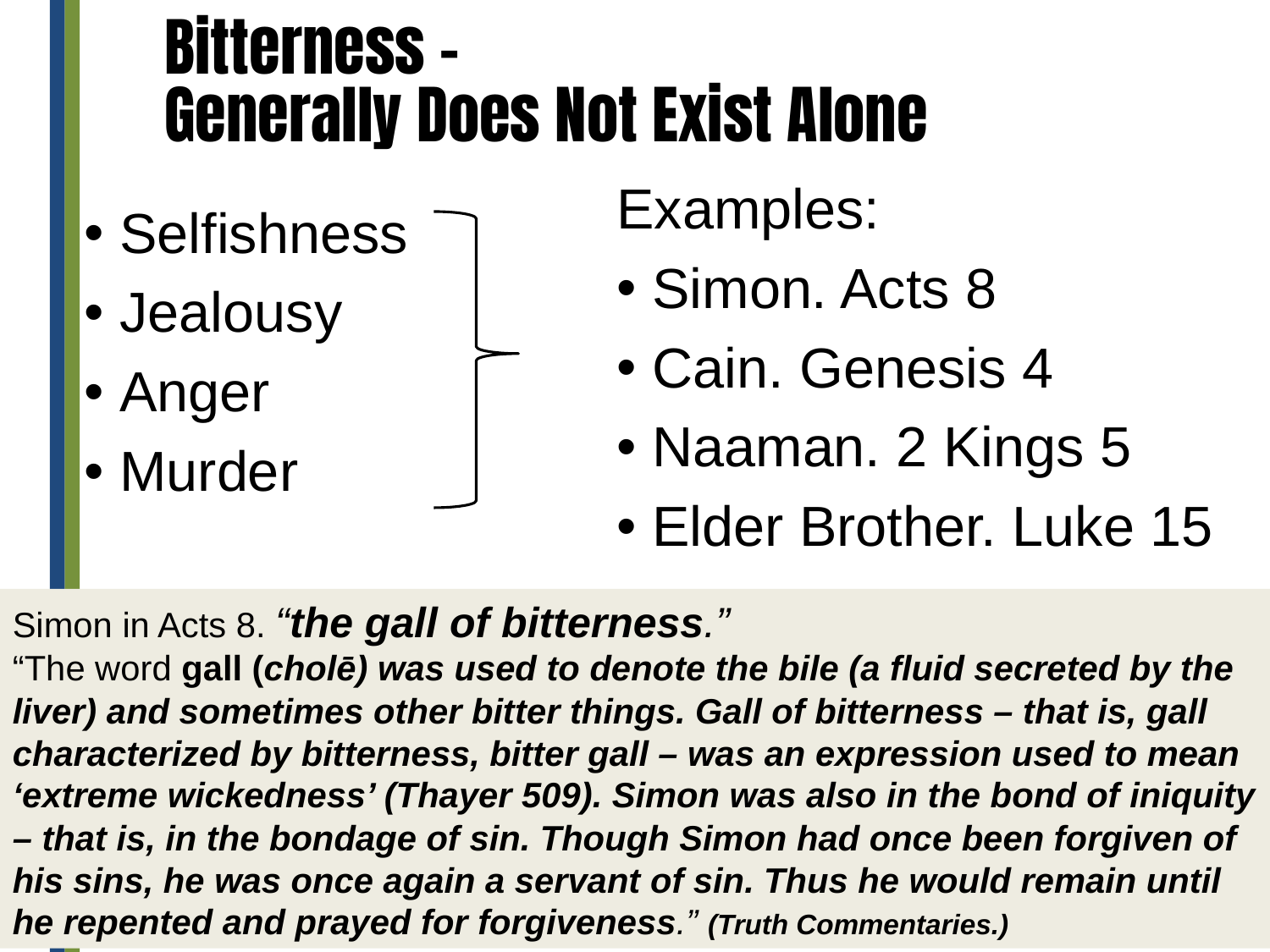

# Bitterness – Generally Does Not Exist Alone
Examples:
Simon. Acts 8
Cain. Genesis 4
Naaman. 2 Kings 5
Elder Brother. Luke 15
Selfishness
Jealousy
Anger
Murder

Simon in Acts 8. “the gall of bitterness.”
“The word gall (cholē) was used to denote the bile (a fluid secreted by the liver) and sometimes other bitter things. Gall of bitterness – that is, gall characterized by bitterness, bitter gall – was an expression used to mean ‘extreme wickedness’ (Thayer 509). Simon was also in the bond of iniquity – that is, in the bondage of sin. Though Simon had once been forgiven of his sins, he was once again a servant of sin. Thus he would remain until he repented and prayed for forgiveness.” (Truth Commentaries.)